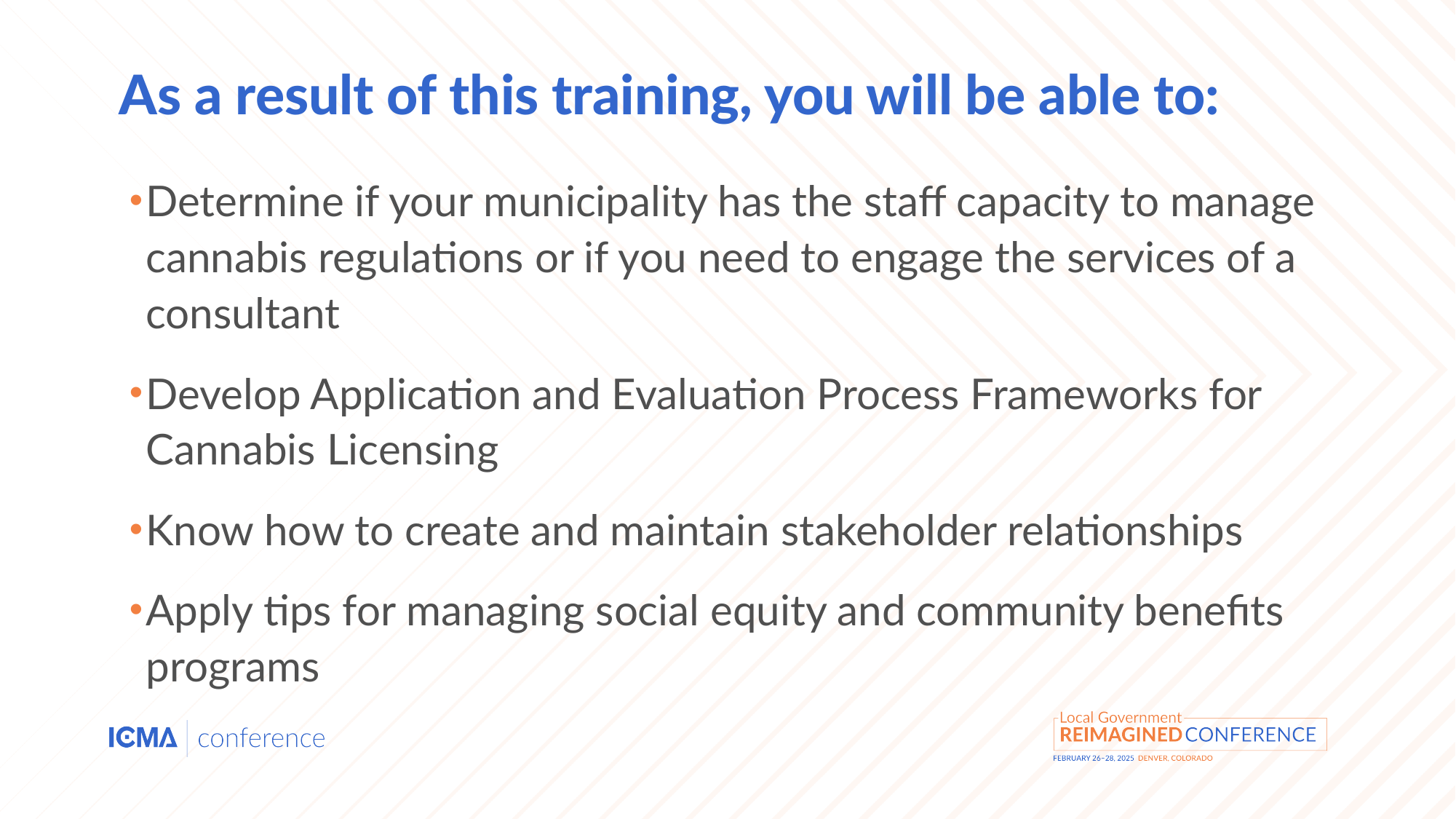

# As a result of this training, you will be able to:
Determine if your municipality has the staff capacity to manage cannabis regulations or if you need to engage the services of a consultant
Develop Application and Evaluation Process Frameworks for Cannabis Licensing
Know how to create and maintain stakeholder relationships
Apply tips for managing social equity and community benefits programs